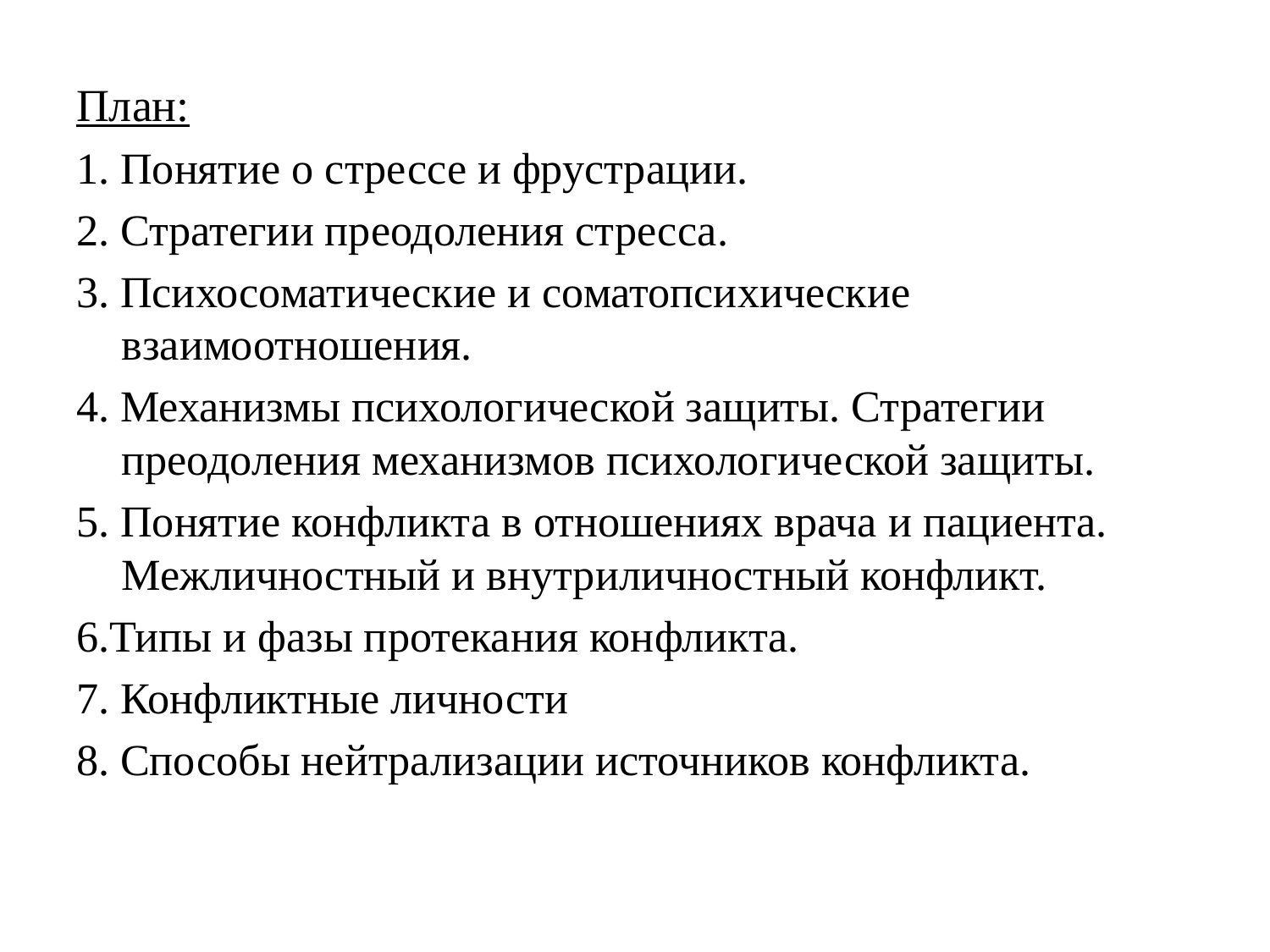

План:
1. Понятие о стрессе и фрустрации.
2. Стратегии преодоления стресса.
3. Психосоматические и соматопсихические взаимоотношения.
4. Механизмы психологической защиты. Стратегии преодоления механизмов психологической защиты.
5. Понятие конфликта в отношениях врача и пациента. Межличностный и внутриличностный конфликт.
6.Типы и фазы протекания конфликта.
7. Конфликтные личности
8. Способы нейтрализации источников конфликта.